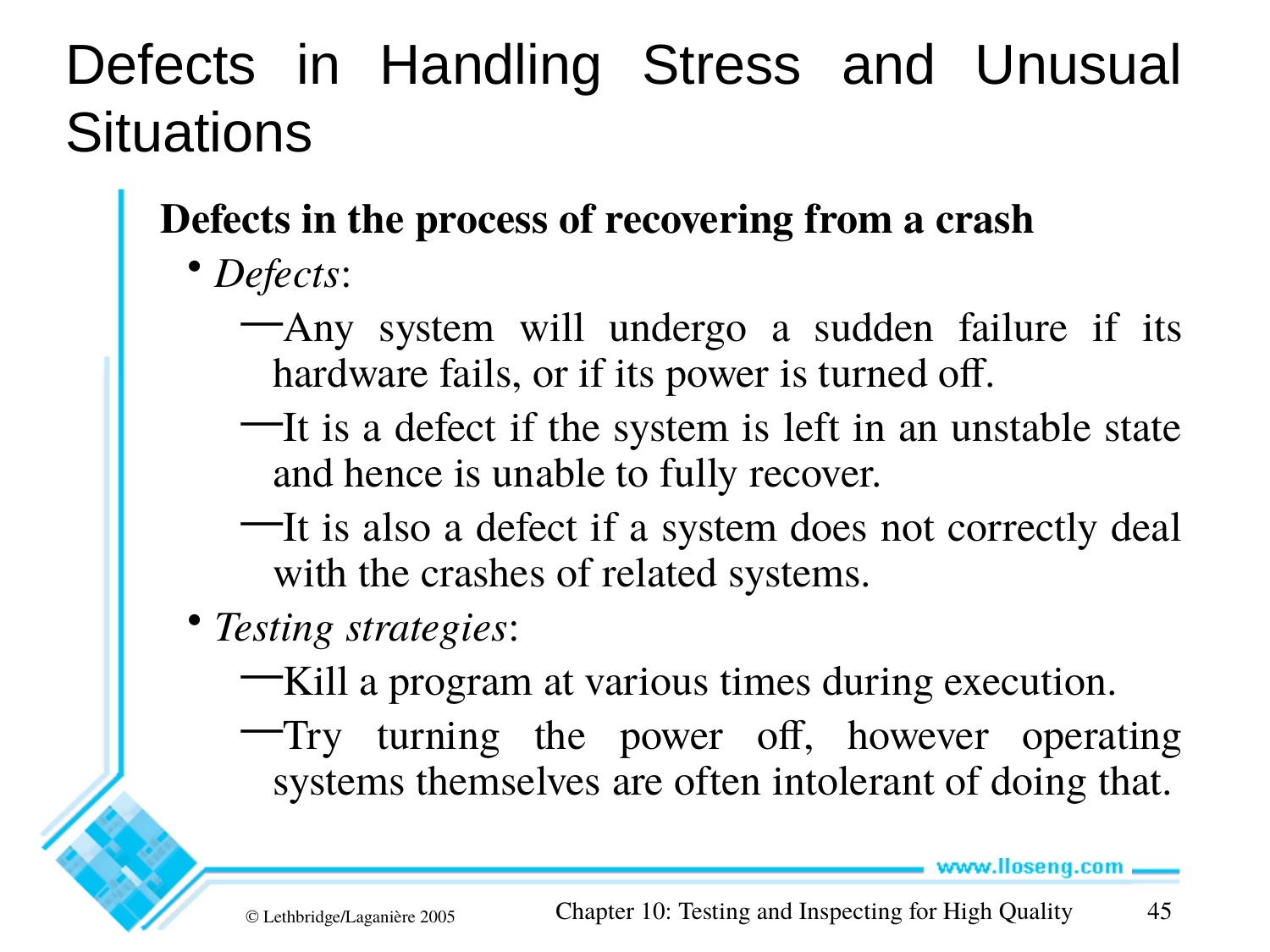

# Defects in Handling Stress and Unusual Situations
Defects in the process of recovering from a crash
Defects:
Any system will undergo a sudden failure if its hardware fails, or if its power is turned off.
It is a defect if the system is left in an unstable state and hence is unable to fully recover.
It is also a defect if a system does not correctly deal with the crashes of related systems.
Testing strategies:
Kill a program at various times during execution.
Try turning the power off, however operating systems themselves are often intolerant of doing that.

Chapter 10: Testing and Inspecting for High Quality
45
© Lethbridge/Laganière 2005